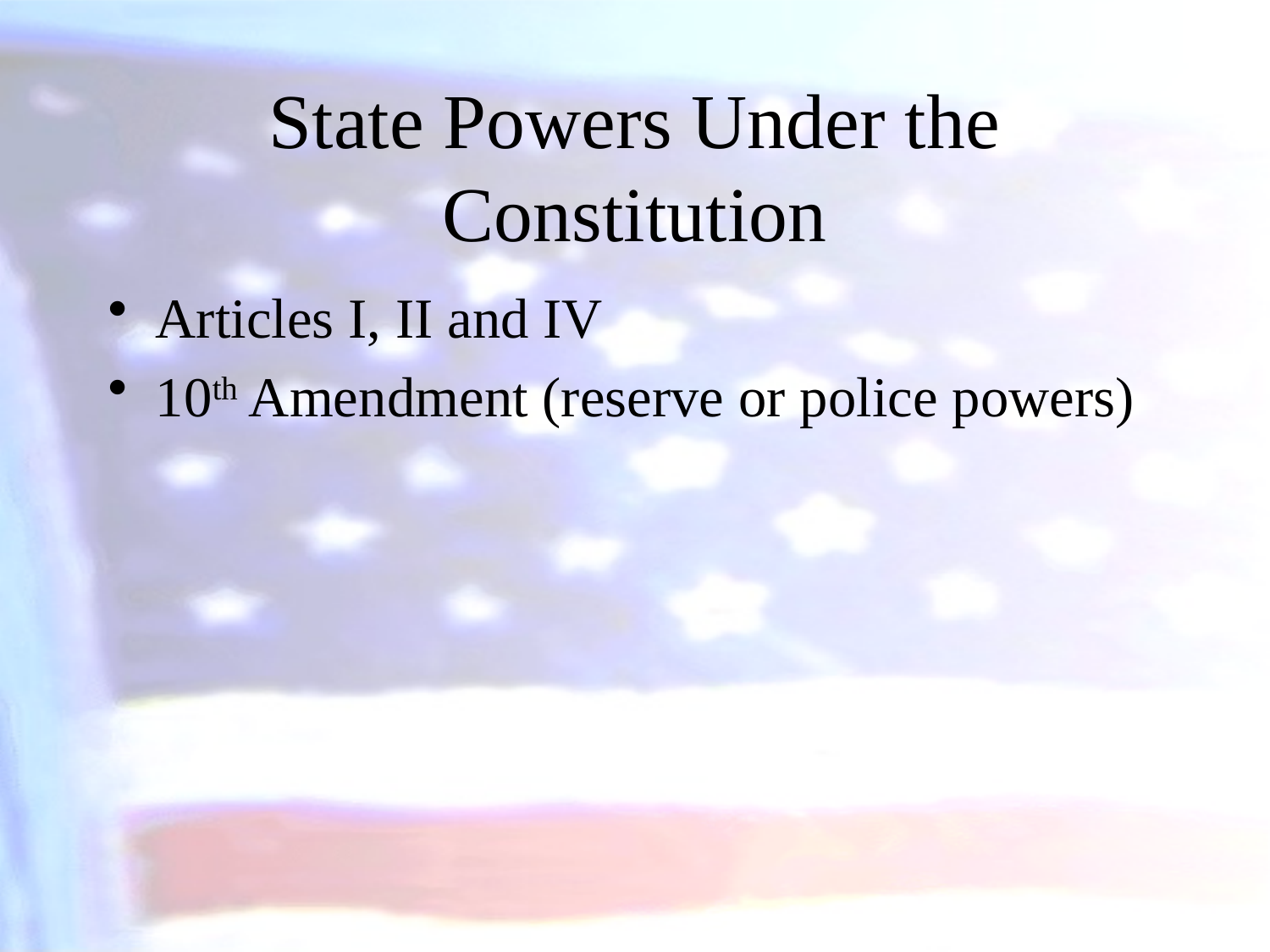

# State Powers Under the Constitution
Articles I, II and IV
10th Amendment (reserve or police powers)